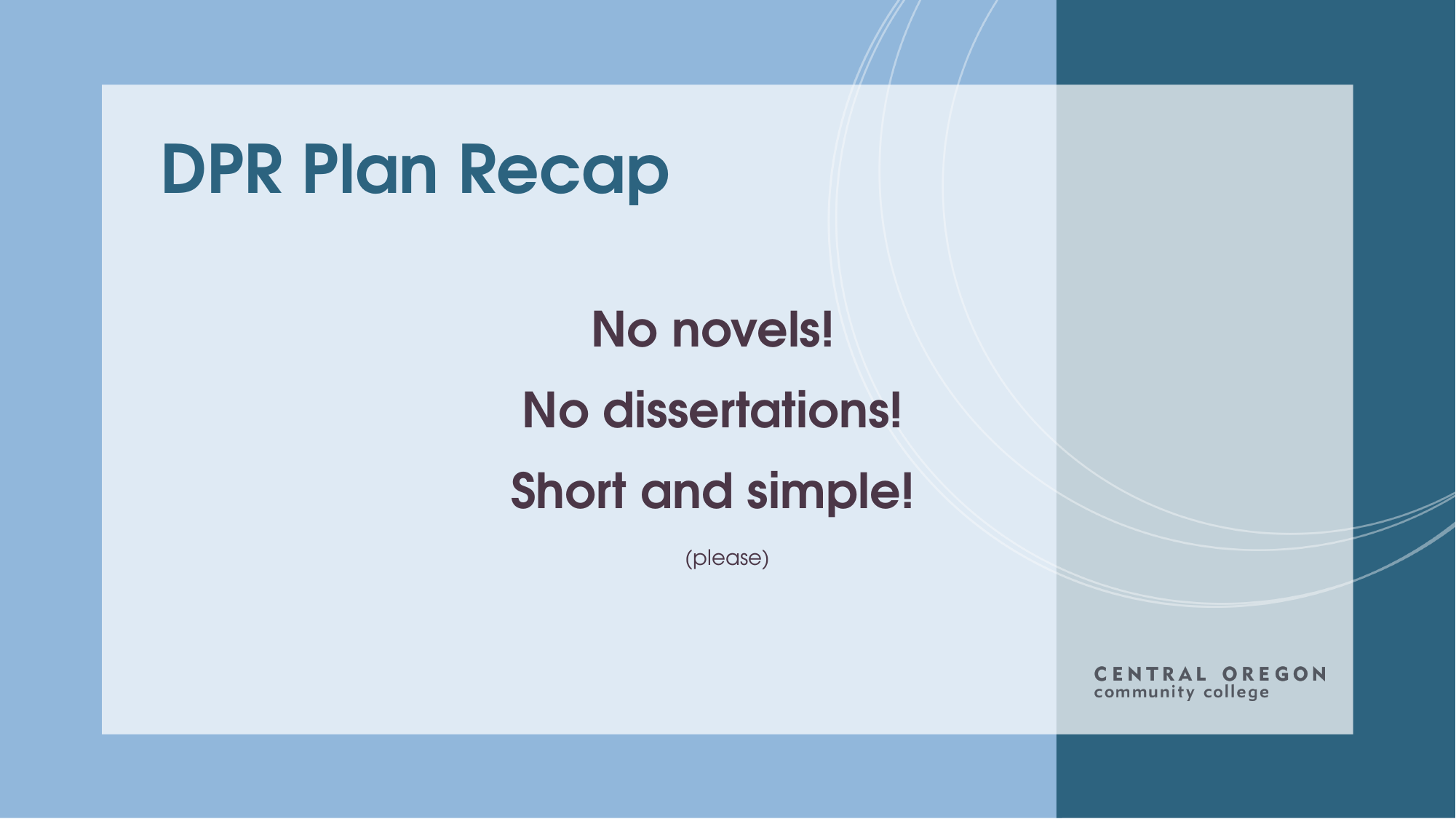

# DPR Plan Recap
No novels!
No dissertations!
Short and simple!
(please)